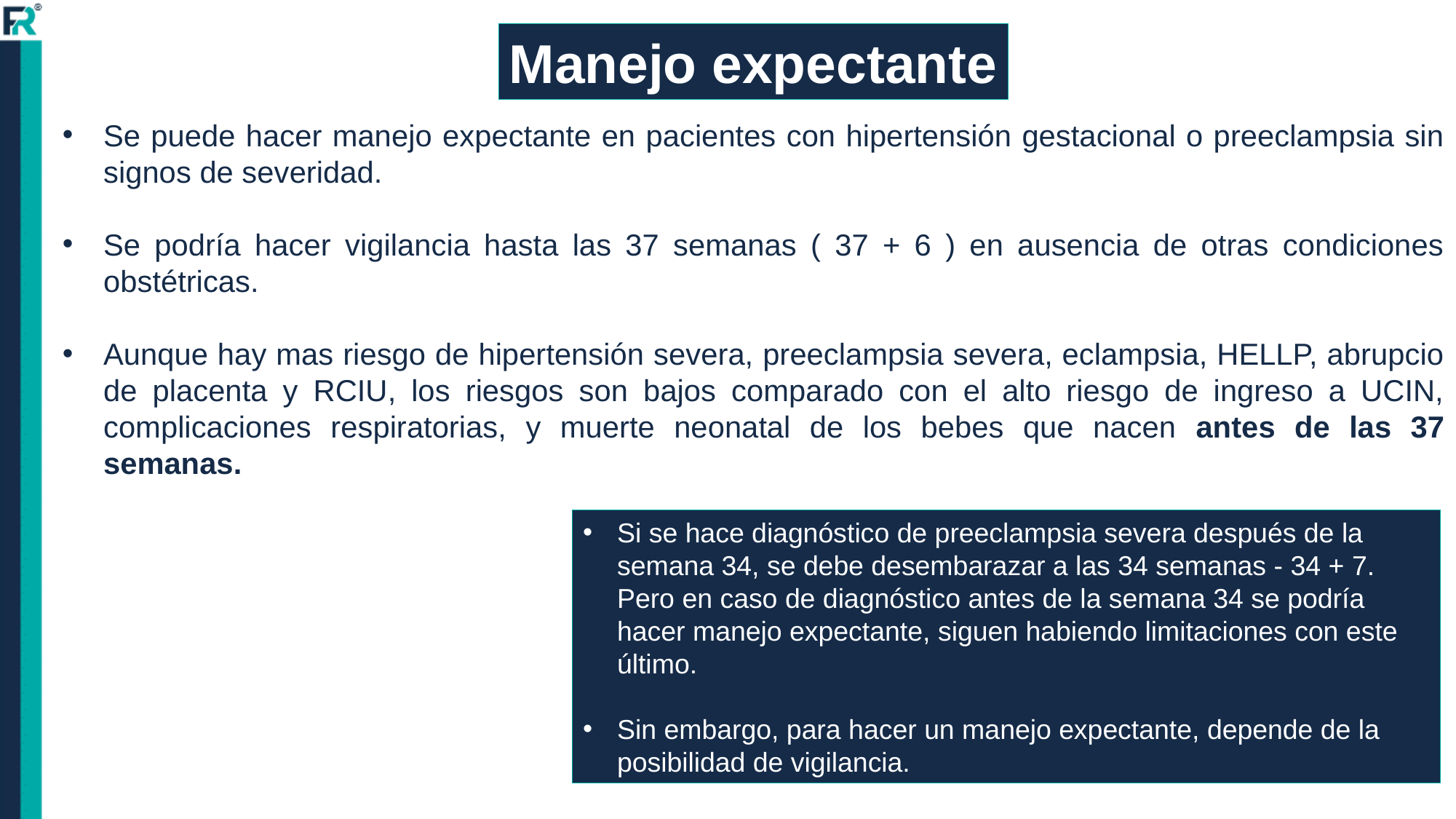

Manejo expectante
Se puede hacer manejo expectante en pacientes con hipertensión gestacional o preeclampsia sin signos de severidad.

Se podría hacer vigilancia hasta las 37 semanas ( 37 + 6 ) en ausencia de otras condiciones obstétricas.

Aunque hay mas riesgo de hipertensión severa, preeclampsia severa, eclampsia, HELLP, abrupcio de placenta y RCIU, los riesgos son bajos comparado con el alto riesgo de ingreso a UCIN, complicaciones respiratorias, y muerte neonatal de los bebes que nacen antes de las 37 semanas.
Si se hace diagnóstico de preeclampsia severa después de la semana 34, se debe desembarazar a las 34 semanas - 34 + 7. Pero en caso de diagnóstico antes de la semana 34 se podría hacer manejo expectante, siguen habiendo limitaciones con este último.

Sin embargo, para hacer un manejo expectante, depende de la posibilidad de vigilancia.